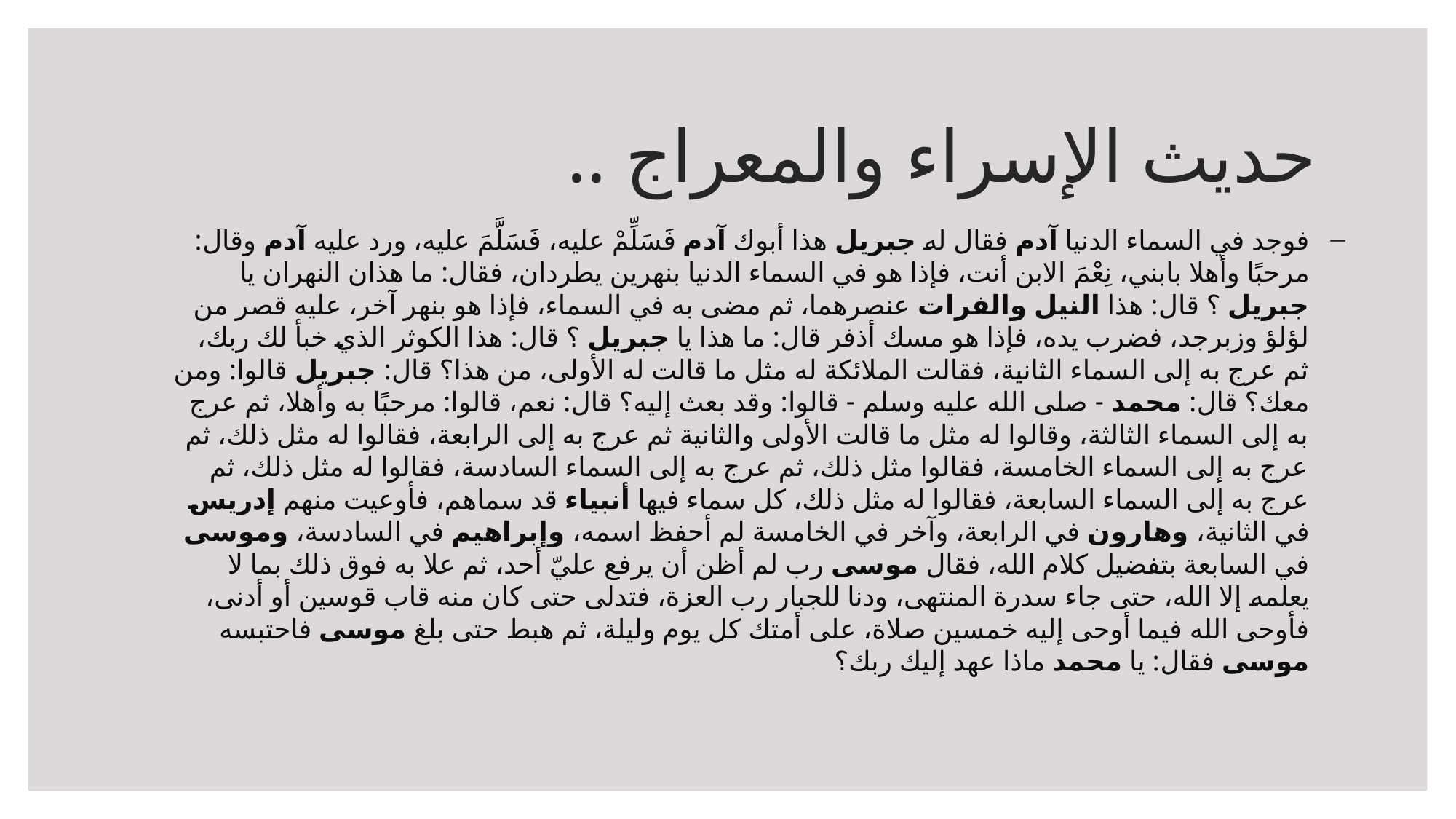

# حديث الإسراء والمعراج ..
فوجد في السماء الدنيا آدم فقال له جبريل هذا أبوك آدم فَسَلِّمْ عليه، فَسَلَّمَ عليه، ورد عليه آدم وقال: مرحبًا وأهلا بابني، نِعْمَ الابن أنت، فإذا هو في السماء الدنيا بنهرين يطردان، فقال: ما هذان النهران يا جبريل ؟ قال: هذا النيل والفرات عنصرهما، ثم مضى به في السماء، فإذا هو بنهر آخر، عليه قصر من لؤلؤ وزبرجد، فضرب يده، فإذا هو مسك أذفر قال: ما هذا يا جبريل ؟ قال: هذا الكوثر الذي خبأ لك ربك، ثم عرج به إلى السماء الثانية، فقالت الملائكة له مثل ما قالت له الأولى، من هذا؟ قال: جبريل قالوا: ومن معك؟ قال: محمد - صلى الله عليه وسلم - قالوا: وقد بعث إليه؟ قال: نعم، قالوا: مرحبًا به وأهلا، ثم عرج به إلى السماء الثالثة، وقالوا له مثل ما قالت الأولى والثانية ثم عرج به إلى الرابعة، فقالوا له مثل ذلك، ثم عرج به إلى السماء الخامسة، فقالوا مثل ذلك، ثم عرج به إلى السماء السادسة، فقالوا له مثل ذلك، ثم عرج به إلى السماء السابعة، فقالوا له مثل ذلك، كل سماء فيها أنبياء قد سماهم، فأوعيت منهم إدريس في الثانية، وهارون في الرابعة، وآخر في الخامسة لم أحفظ اسمه، وإبراهيم في السادسة، وموسى في السابعة بتفضيل كلام الله، فقال موسى رب لم أظن أن يرفع عليّ أحد، ثم علا به فوق ذلك بما لا يعلمه إلا الله، حتى جاء سدرة المنتهى، ودنا للجبار رب العزة، فتدلى حتى كان منه قاب قوسين أو أدنى، فأوحى الله فيما أوحى إليه خمسين صلاة، على أمتك كل يوم وليلة، ثم هبط حتى بلغ موسى فاحتبسه موسى فقال: يا محمد ماذا عهد إليك ربك؟